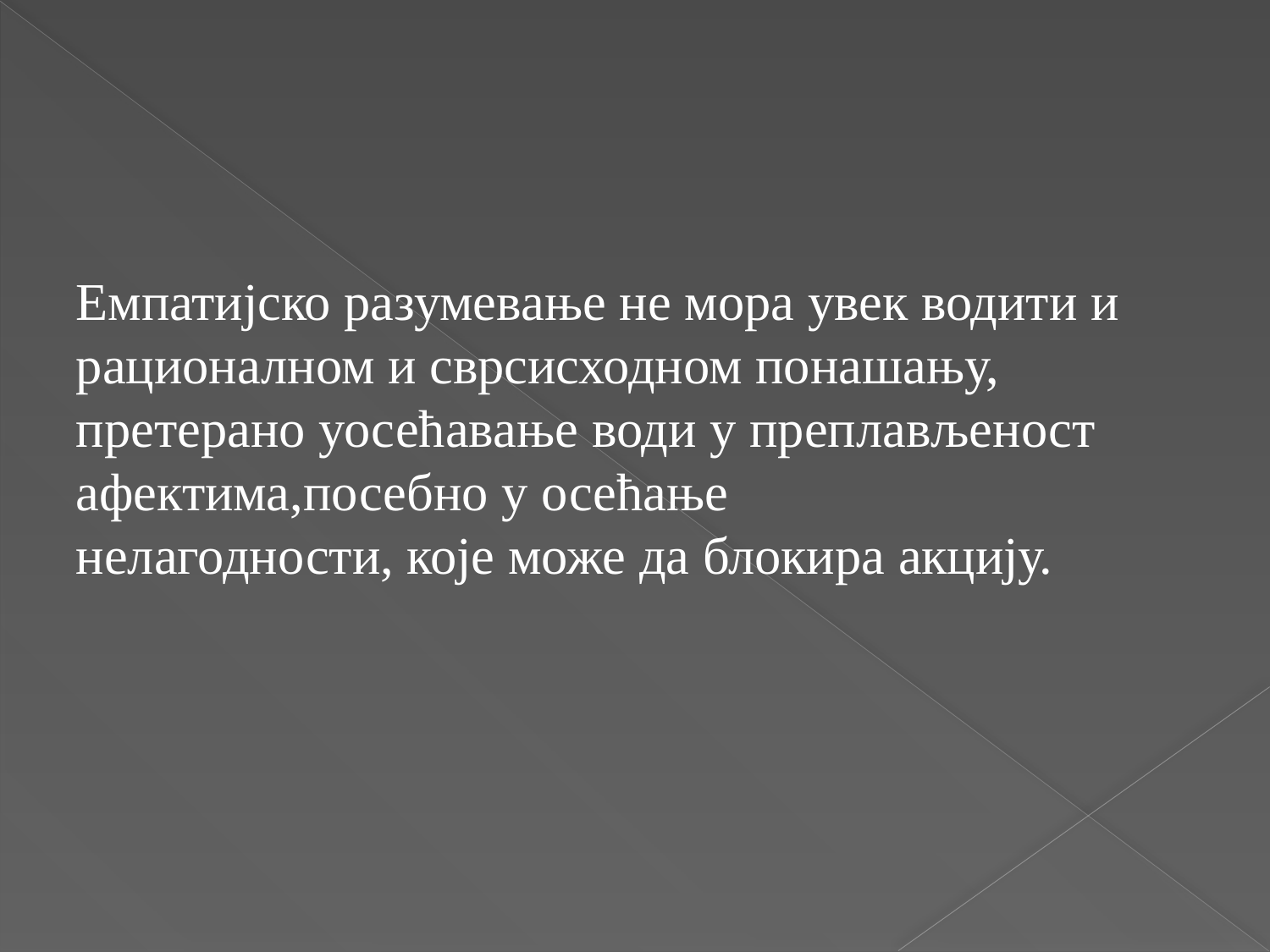

Емпатијско разумевање не мора увек водити и рационалном и сврсисходном понашању,
претерано уосећавање води у преплављеност афектима,посебно у осећање
нелагодности, које може да блокира акцију.